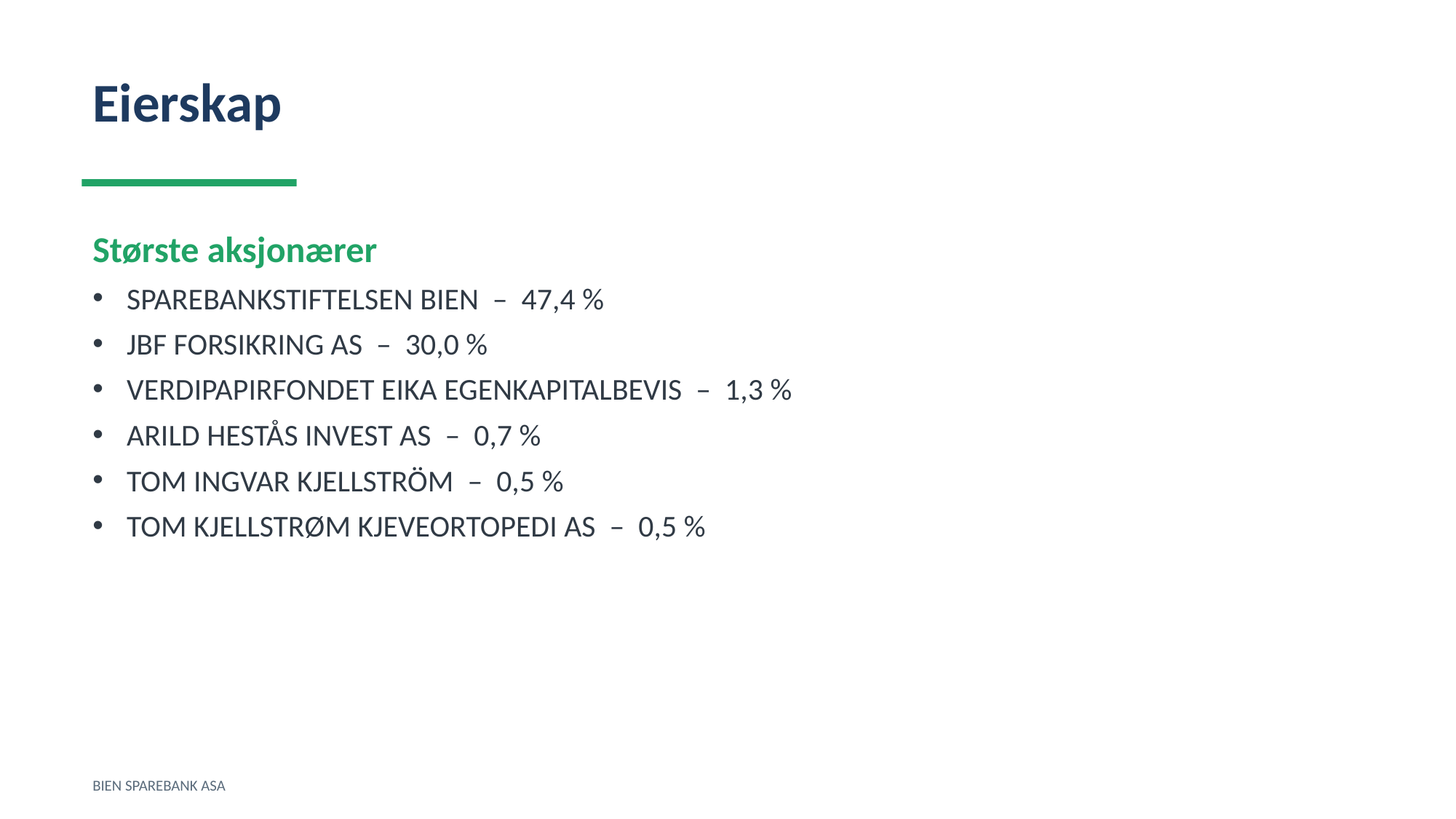

Eierskap

Største aksjonærer
SPAREBANKSTIFTELSEN BIEN  –  47,4 %
JBF FORSIKRING AS  –  30,0 %
VERDIPAPIRFONDET EIKA EGENKAPITALBEVIS  –  1,3 %
ARILD HESTÅS INVEST AS  –  0,7 %
TOM INGVAR KJELLSTRÖM  –  0,5 %
TOM KJELLSTRØM KJEVEORTOPEDI AS  –  0,5 %
BIEN SPAREBANK ASA